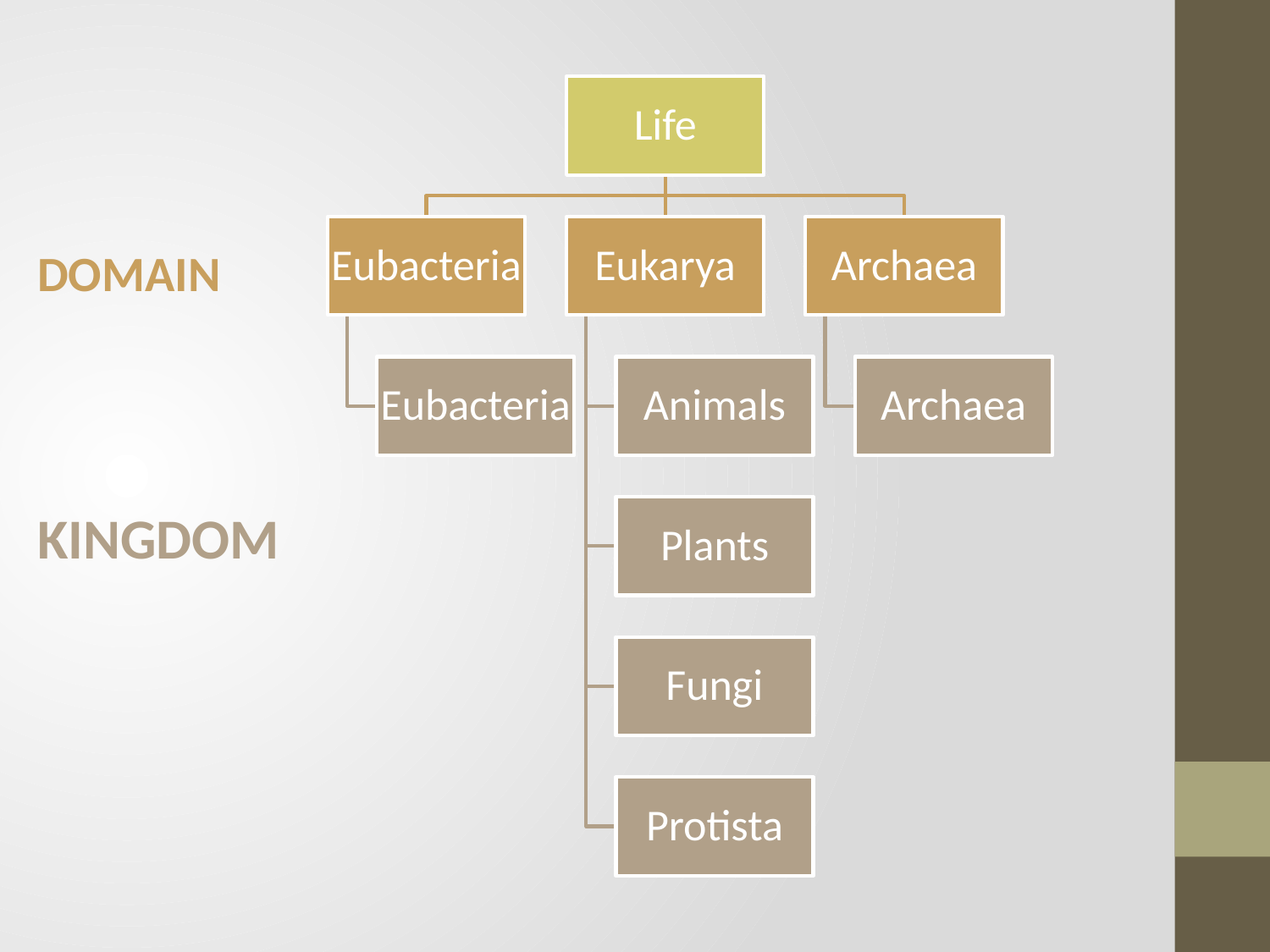

Life
Eubacteria
Eubacteria
Eukarya
Animals
Plants
Fungi
Protista
Archaea
Archaea
DOMAIN
KINGDOM